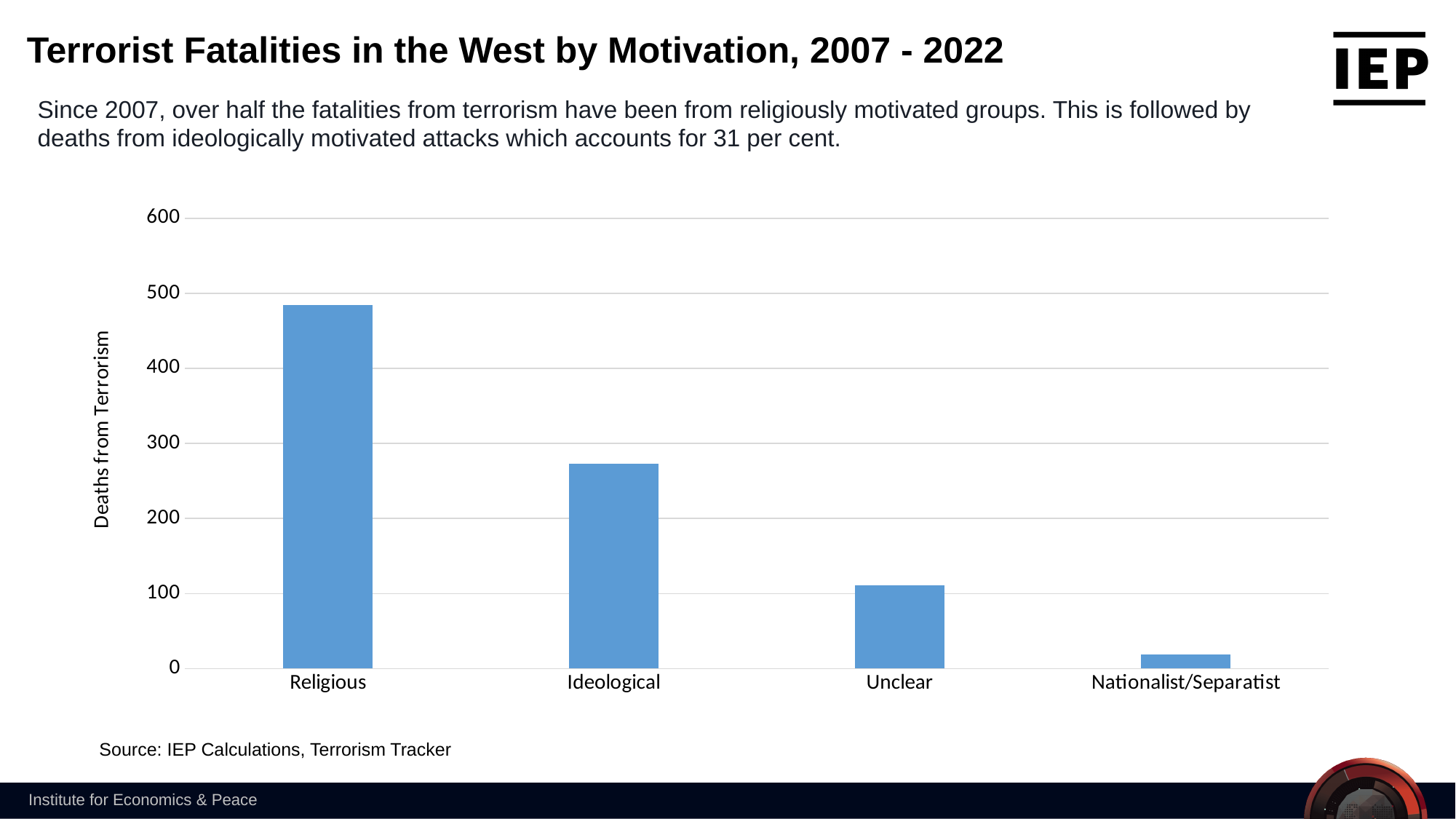

Terrorist Fatalities in the West by Motivation, 2007 - 2022
Since 2007, over half the fatalities from terrorism have been from religiously motivated groups. This is followed by deaths from ideologically motivated attacks which accounts for 31 per cent.

### Chart

| Category |  |
|---|---|
| Religious | 484.0 |
| Ideological | 273.0 |
| Unclear | 111.0 |
| Nationalist/Separatist | 19.0 |
Source: IEP Calculations, Terrorism Tracker